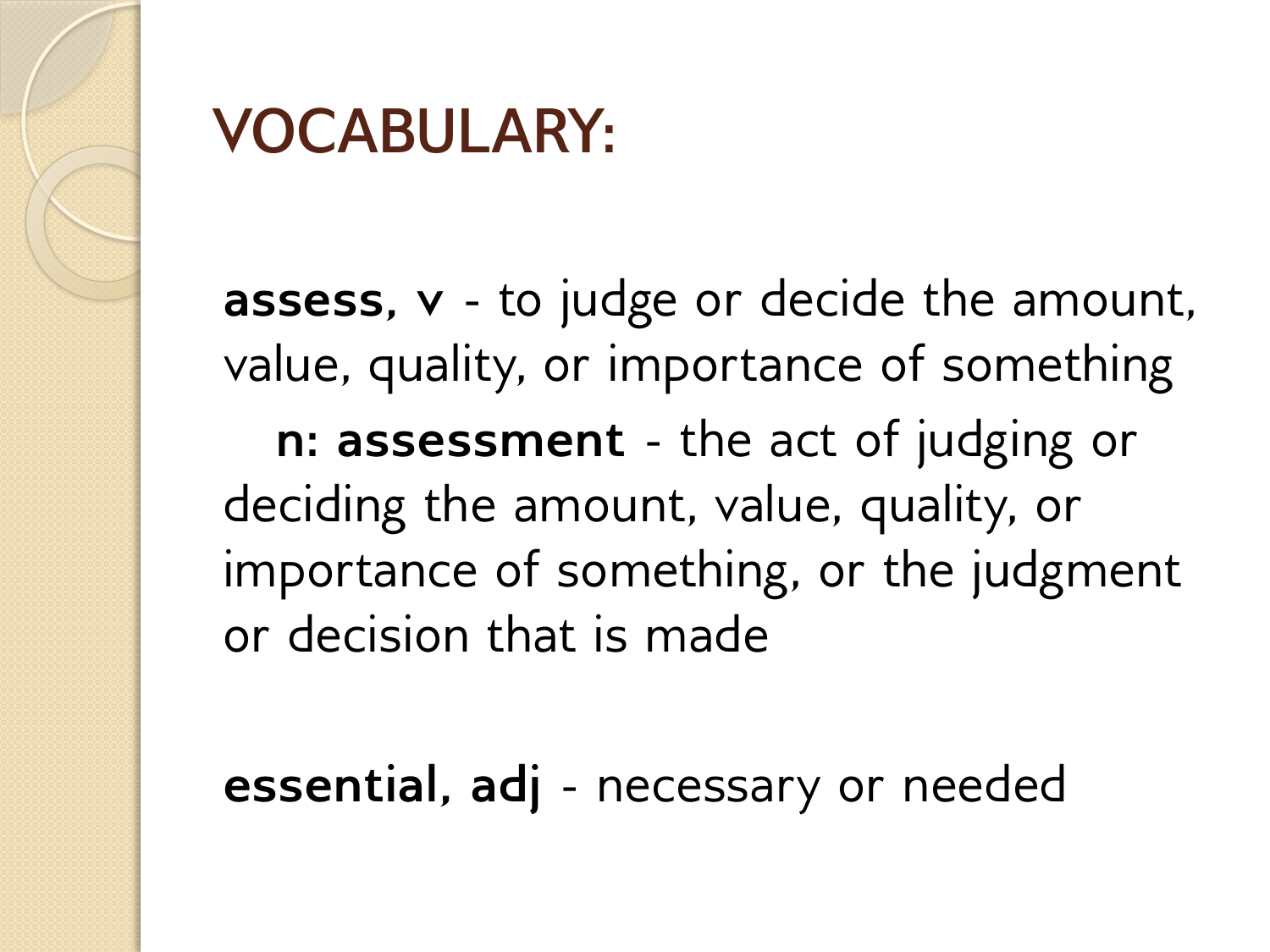

# VOCABULARY:
assess, v - to judge or decide the amount, value, quality, or importance of something
   n: assessment - the act of judging or deciding the amount, value, quality, or importance of something, or the judgment or decision that is made

essential, adj - necessary or needed